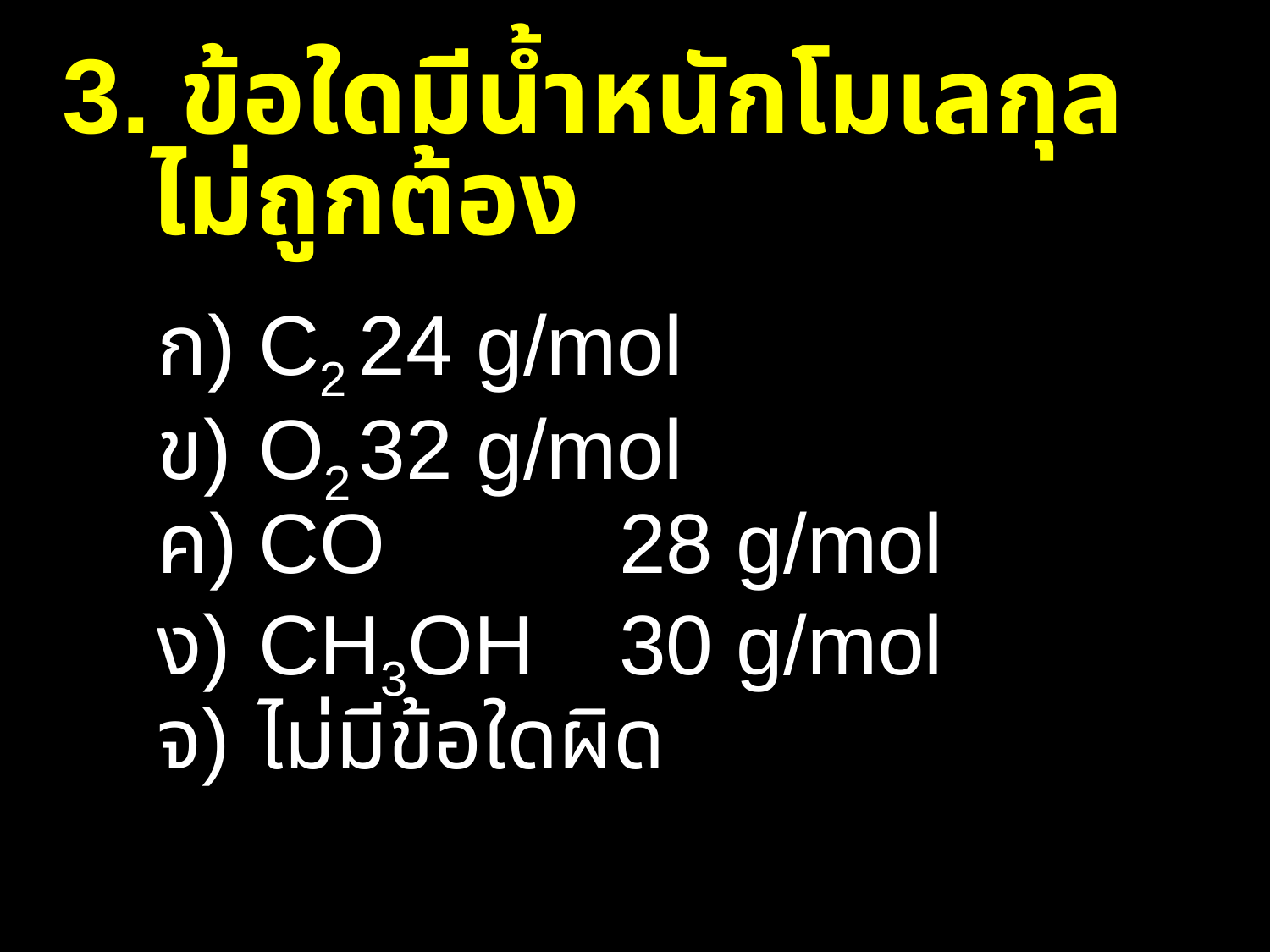

3. ข้อใดมีน้ำหนักโมเลกุลไม่ถูกต้อง
C2	24 g/mol
O2	32 g/mol
CO	28 g/mol
CH3OH	30 g/mol
ไม่มีข้อใดผิด